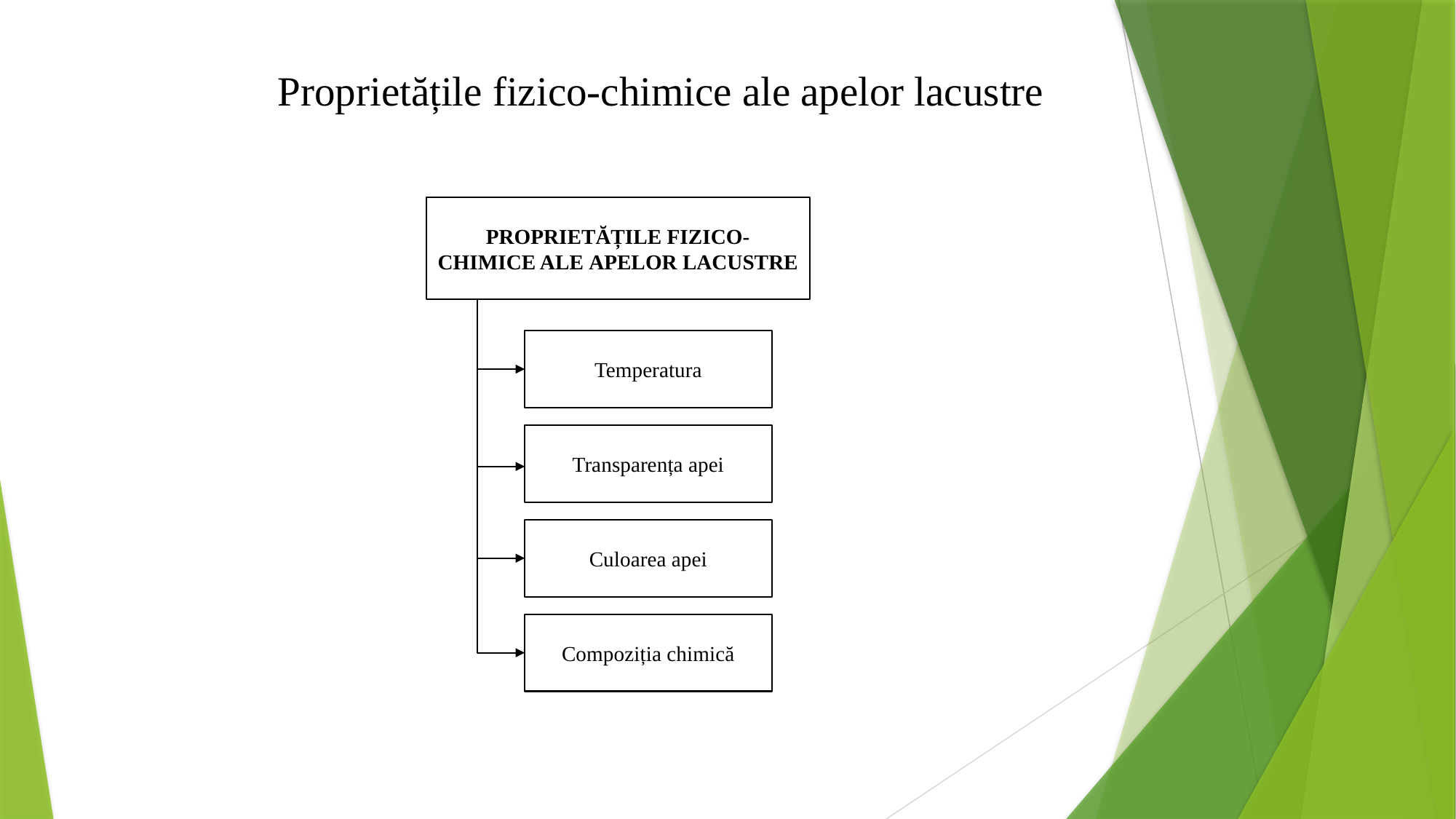

# Proprietățile fizico-chimice ale apelor lacustre
PROPRIETĂȚILE FIZICO-CHIMICE ALE APELOR LACUSTRE
Temperatura
Transparența apei
Culoarea apei
Compoziția chimică